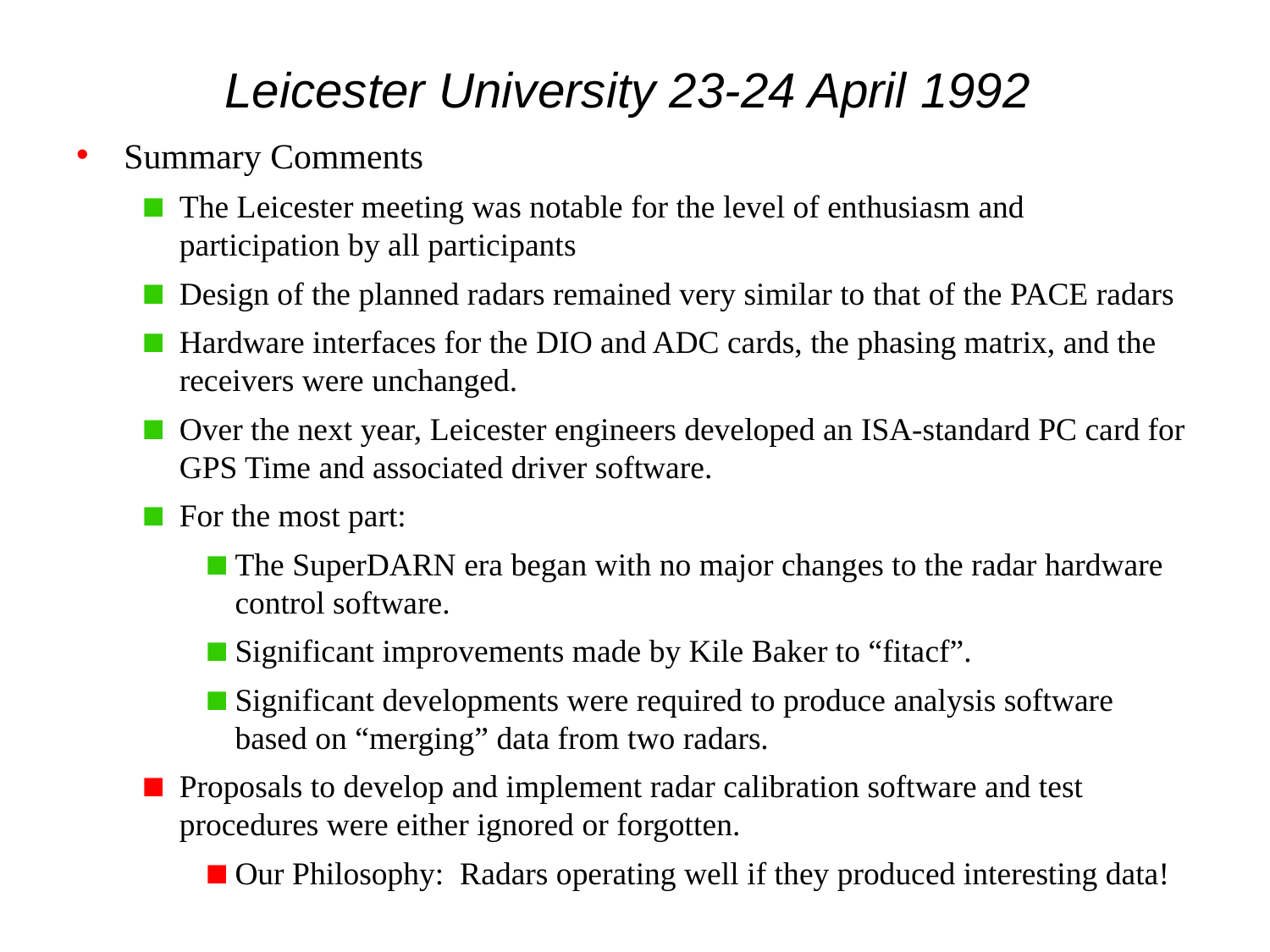

# Leicester University 23-24 April 1992
Summary Comments
The Leicester meeting was notable for the level of enthusiasm and participation by all participants
Design of the planned radars remained very similar to that of the PACE radars
Hardware interfaces for the DIO and ADC cards, the phasing matrix, and the receivers were unchanged.
Over the next year, Leicester engineers developed an ISA-standard PC card for GPS Time and associated driver software.
For the most part:
The SuperDARN era began with no major changes to the radar hardware control software.
Significant improvements made by Kile Baker to “fitacf”.
Significant developments were required to produce analysis software based on “merging” data from two radars.
Proposals to develop and implement radar calibration software and test procedures were either ignored or forgotten.
Our Philosophy:  Radars operating well if they produced interesting data!